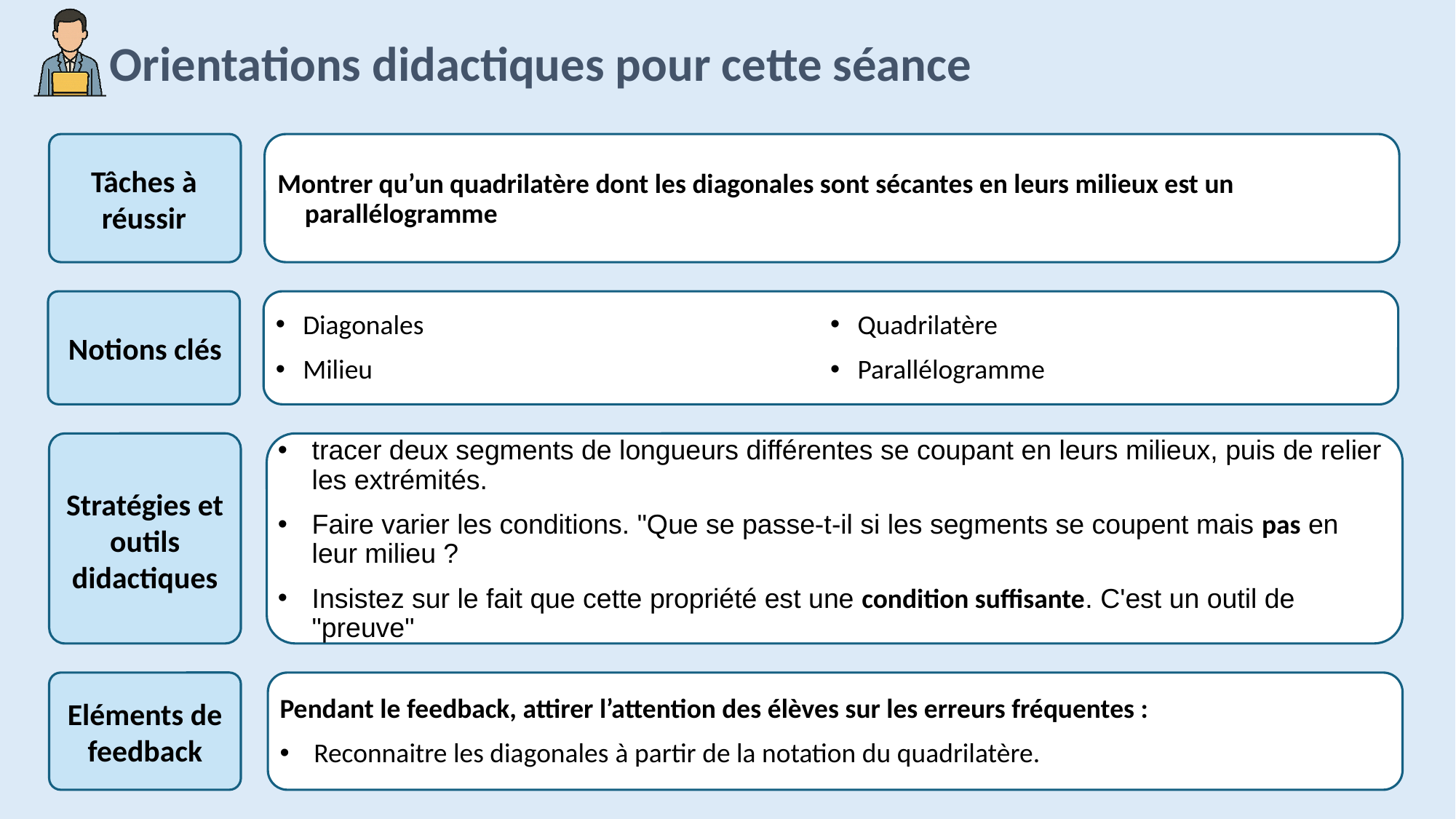

Montrer qu’un quadrilatère dont les diagonales sont sécantes en leurs milieux est un parallélogramme
Diagonales
Milieu
Quadrilatère
Parallélogramme
tracer deux segments de longueurs différentes se coupant en leurs milieux, puis de relier les extrémités.
Faire varier les conditions. "Que se passe-t-il si les segments se coupent mais pas en leur milieu ?
Insistez sur le fait que cette propriété est une condition suffisante. C'est un outil de "preuve"
Pendant le feedback, attirer l’attention des élèves sur les erreurs fréquentes :
Reconnaitre les diagonales à partir de la notation du quadrilatère.